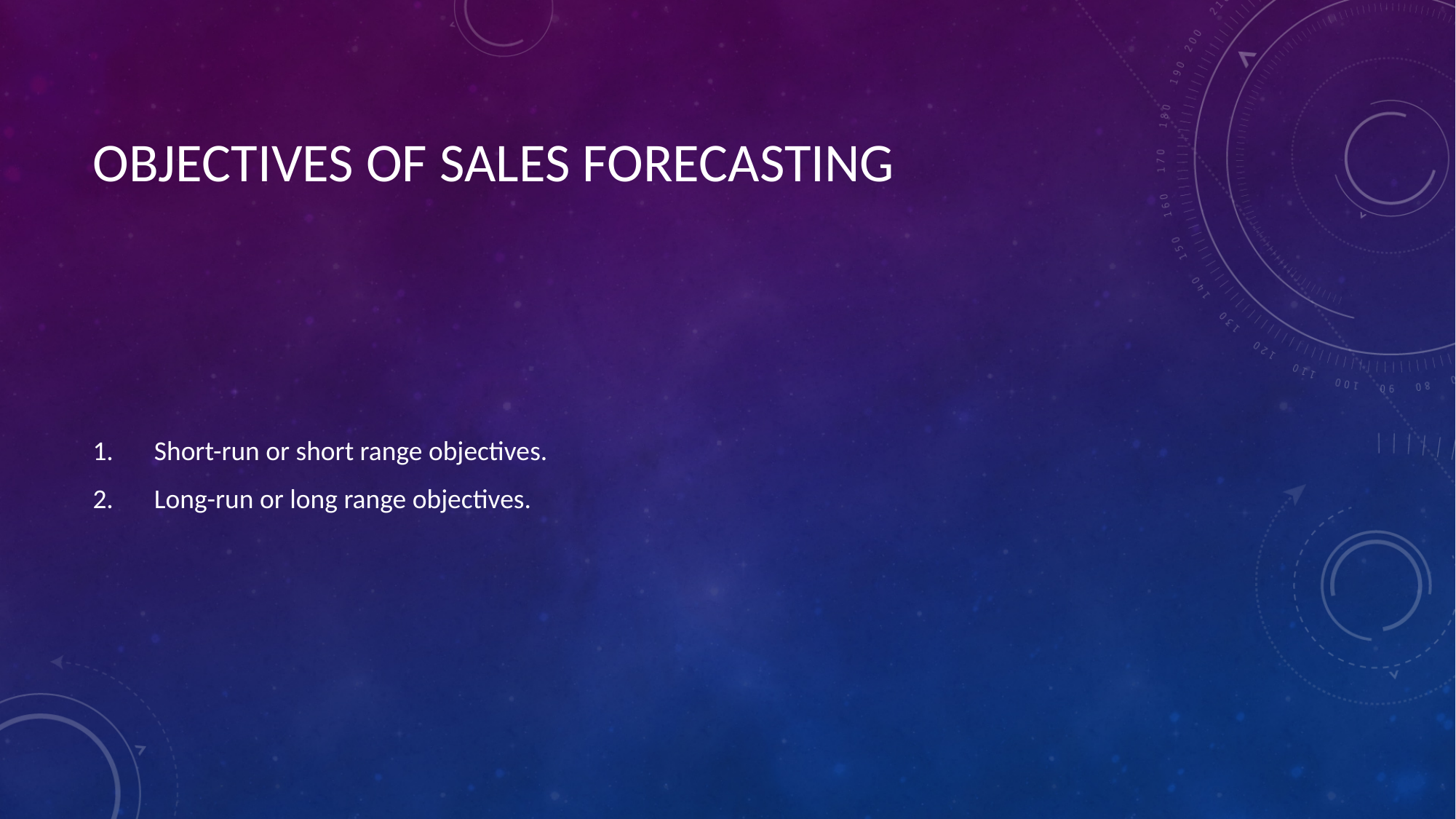

# Objectives of Sales Forecasting
Short-run or short range objectives.
Long-run or long range objectives.